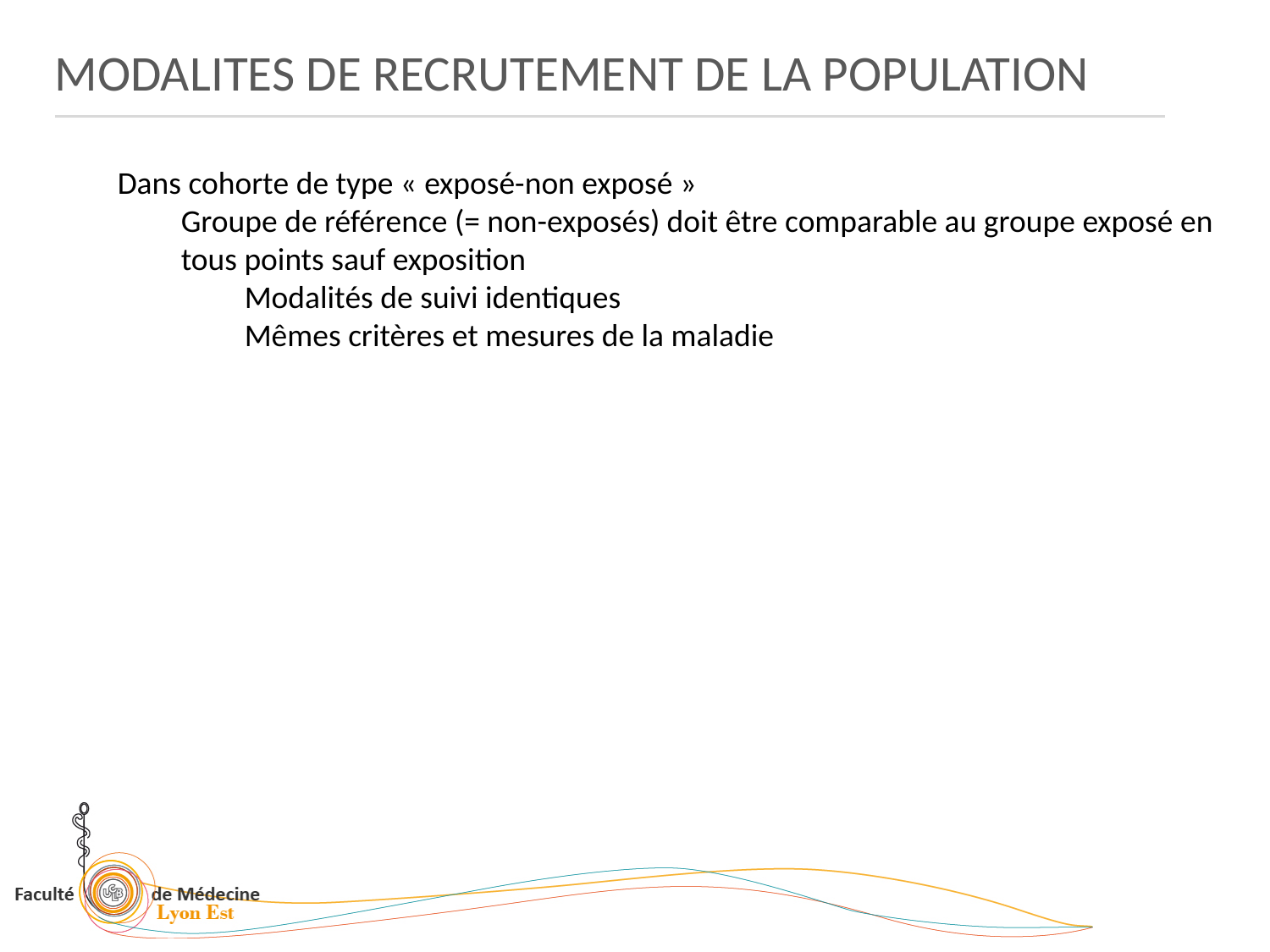

MODALITES DE RECRUTEMENT DE LA POPULATION
Dans cohorte de type « exposé-non exposé »
Groupe de référence (= non-exposés) doit être comparable au groupe exposé en tous points sauf exposition
Modalités de suivi identiques
Mêmes critères et mesures de la maladie